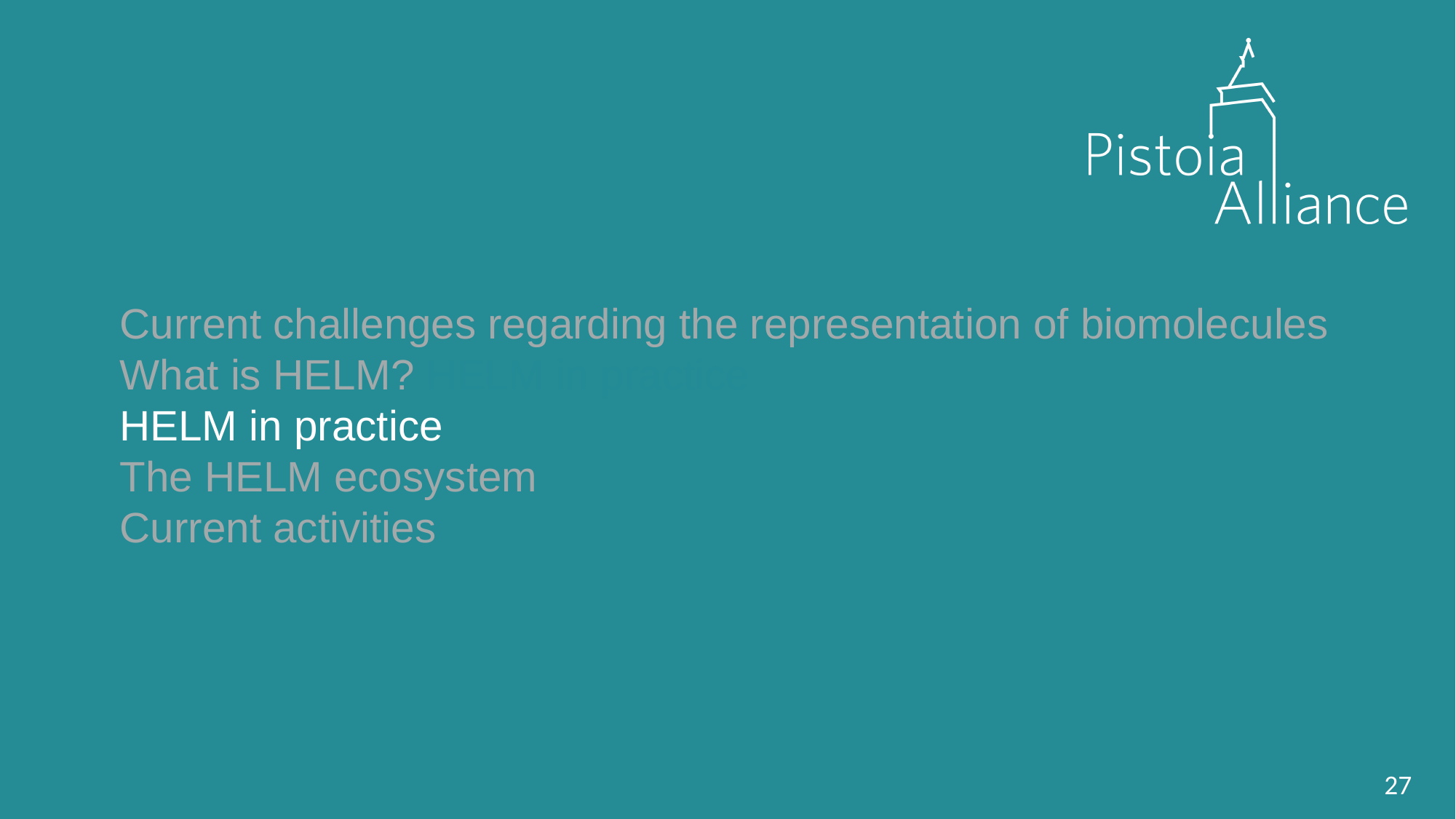

# Current challenges regarding the representation of biomolecules What is HELM? HELM in practice HELM in practice The HELM ecosystem Current activities
27